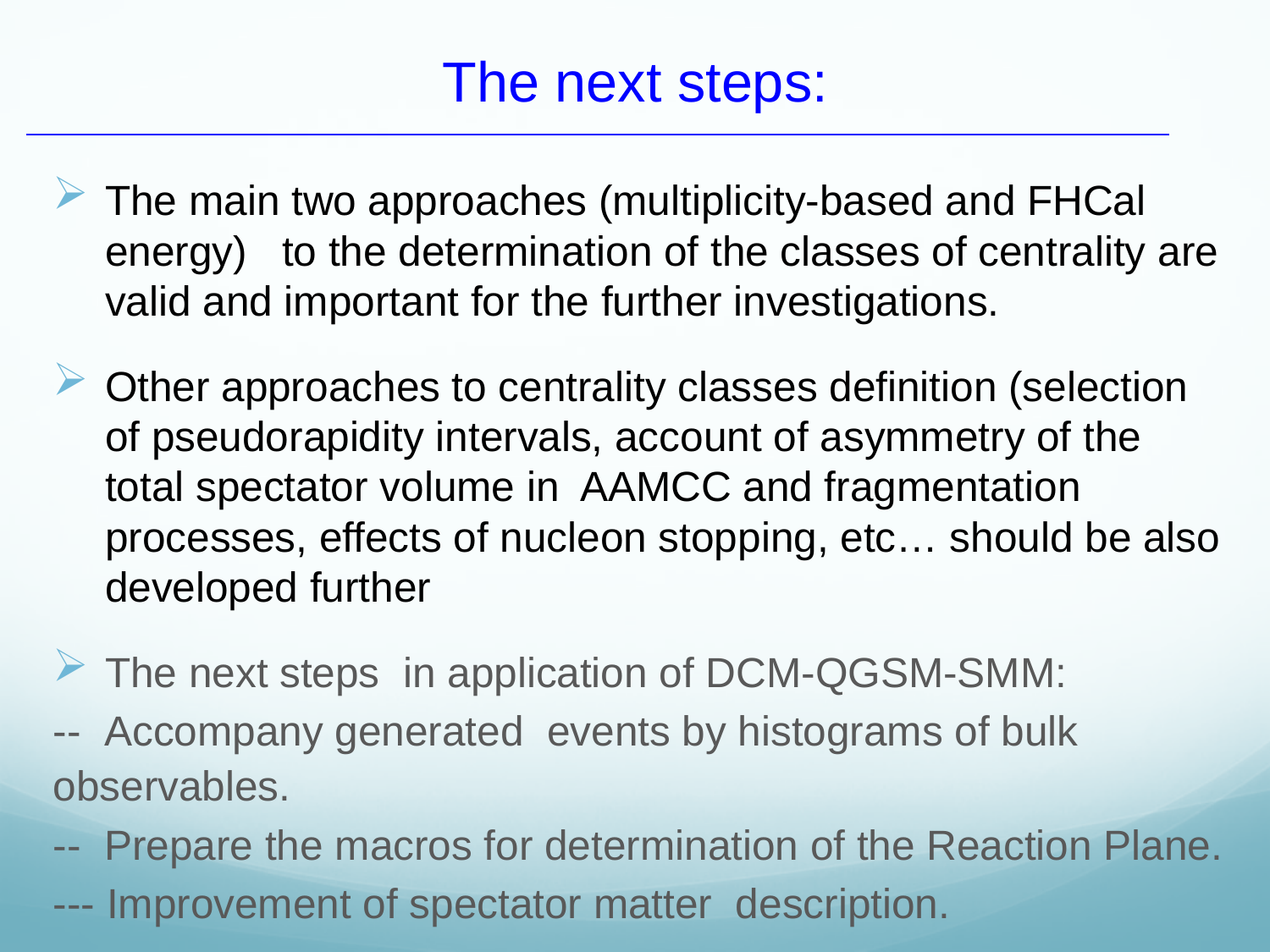

# The next steps:
The main two approaches (multiplicity-based and FHCal energy)   to the determination of the classes of centrality are valid and important for the further investigations.
Other approaches to centrality classes definition (selection of pseudorapidity intervals, account of asymmetry of the total spectator volume in  AAMCC and fragmentation processes, effects of nucleon stopping, etc… should be also developed further
The next steps  in application of DCM-QGSM-SMM:
--  Accompany generated  events by histograms of bulk observables.
--  Prepare the macros for determination of the Reaction Plane.
--- Improvement of spectator matter  description.